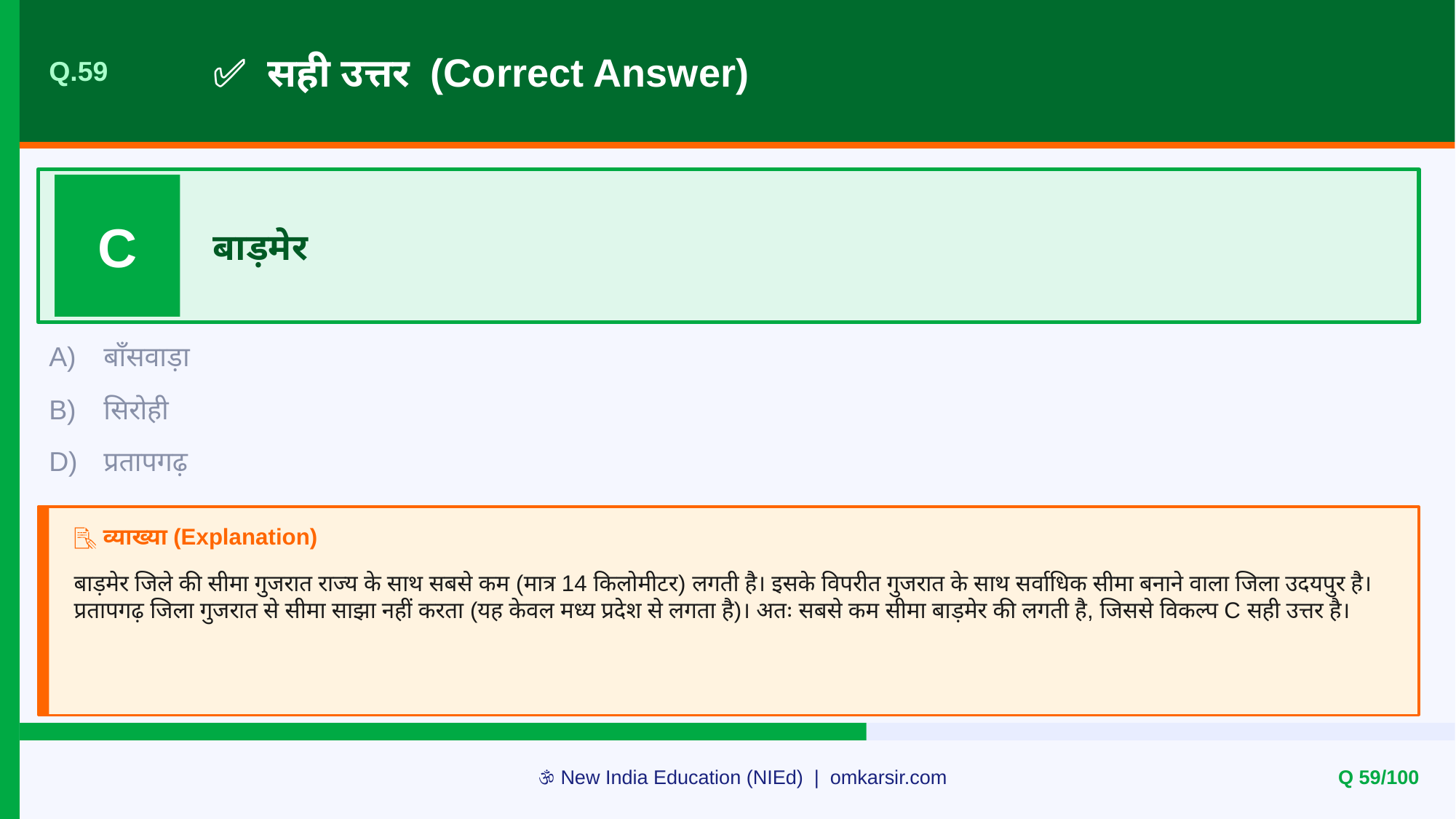

✅  सही उत्तर  (Correct Answer)
Q.59

C
बाड़मेर
A)
बाँसवाड़ा
B)
सिरोही
D)
प्रतापगढ़

📝 व्याख्या (Explanation)
बाड़मेर जिले की सीमा गुजरात राज्य के साथ सबसे कम (मात्र 14 किलोमीटर) लगती है। इसके विपरीत गुजरात के साथ सर्वाधिक सीमा बनाने वाला जिला उदयपुर है। प्रतापगढ़ जिला गुजरात से सीमा साझा नहीं करता (यह केवल मध्य प्रदेश से लगता है)। अतः सबसे कम सीमा बाड़मेर की लगती है, जिससे विकल्प C सही उत्तर है।

🕉️ New India Education (NIEd)  |  omkarsir.com
Q 59/100